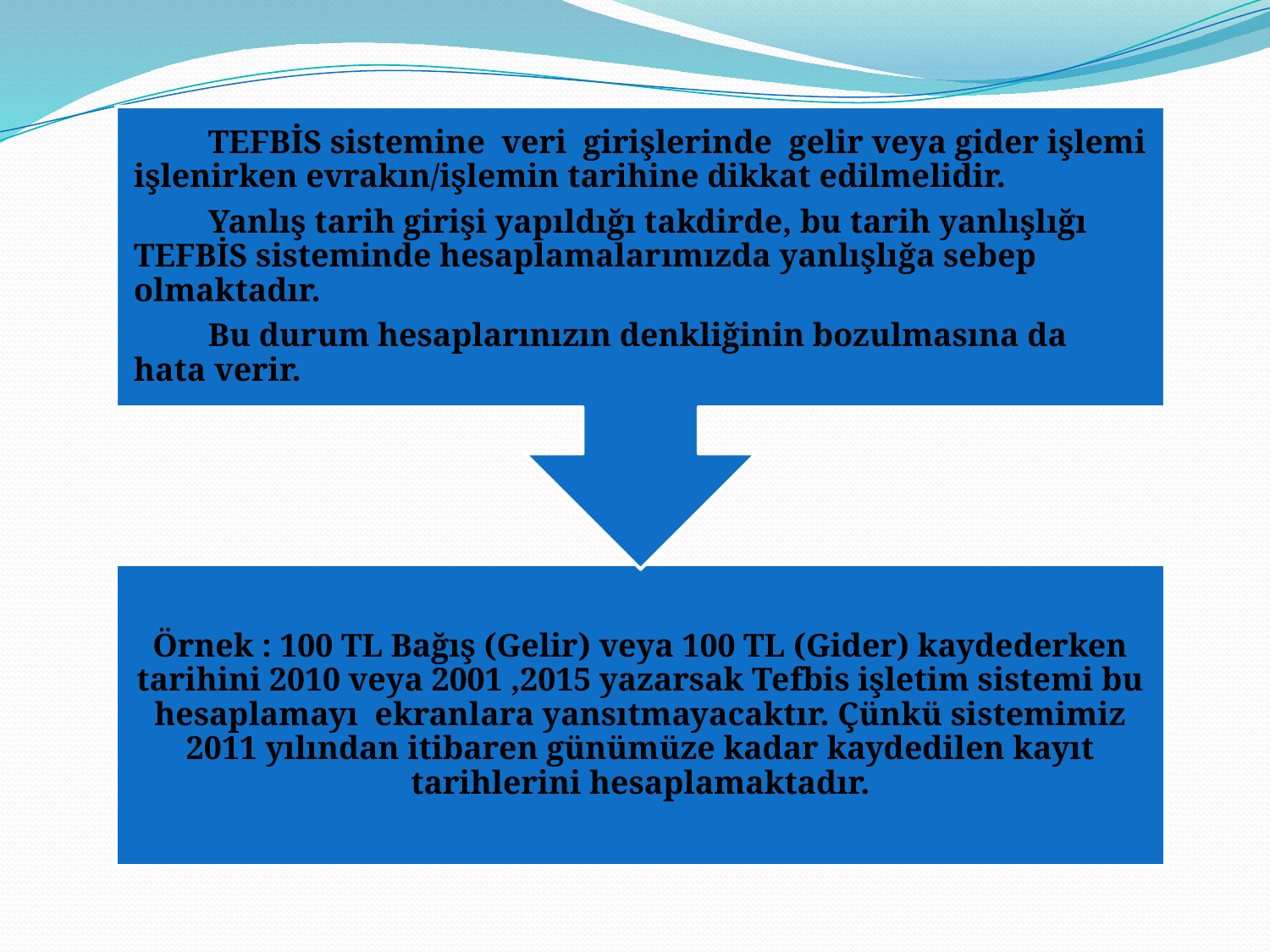

Örnek : 100 TL Bağış (Gelir) veya 100 TL (Gider) kaydederken tarihini 2010 veya 2001 ,2015 yazarsak Tefbis işletim sistemi bu hesaplamayı  ekranlara yansıtmayacaktır. Çünkü sistemimiz 2011 yılından itibaren günümüze kadar kaydedilen kayıt tarihlerini hesaplamaktadır.
         TEFBİS sistemine  veri  girişlerinde  gelir veya gider işlemi işlenirken evrakın/işlemin tarihine dikkat edilmelidir.
         Yanlış tarih girişi yapıldığı takdirde, bu tarih yanlışlığı TEFBİS sisteminde hesaplamalarımızda yanlışlığa sebep olmaktadır.
         Bu durum hesaplarınızın denkliğinin bozulmasına da hata verir.